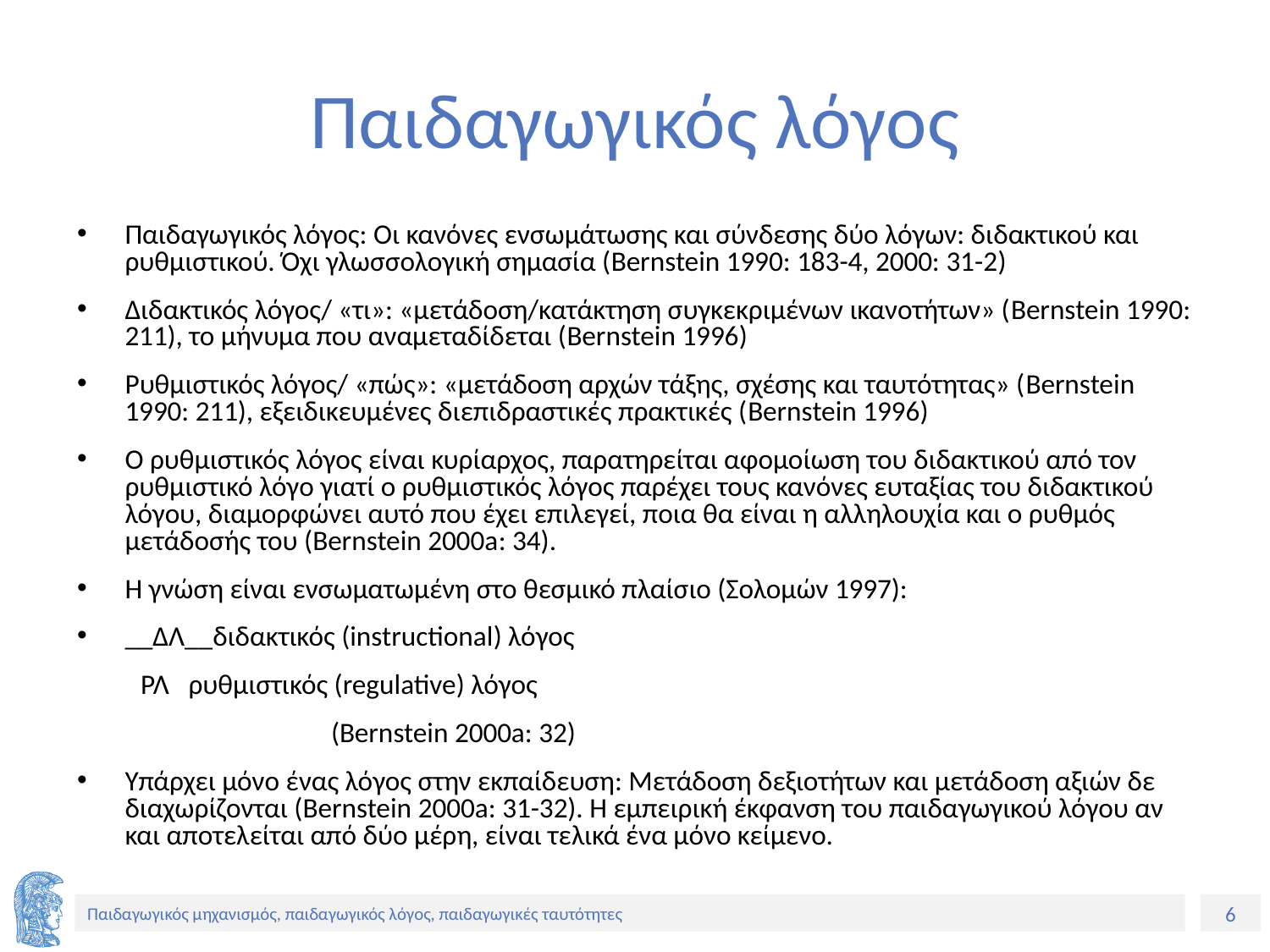

# Παιδαγωγικός λόγος
Παιδαγωγικός λόγος: Οι κανόνες ενσωμάτωσης και σύνδεσης δύο λόγων: διδακτικού και ρυθμιστικού. Όχι γλωσσολογική σημασία (Bernstein 1990: 183-4, 2000: 31-2)
Διδακτικός λόγος/ «τι»: «μετάδοση/κατάκτηση συγκεκριμένων ικανοτήτων» (Bernstein 1990: 211), το μήνυμα που αναμεταδίδεται (Bernstein 1996)
Ρυθμιστικός λόγος/ «πώς»: «μετάδοση αρχών τάξης, σχέσης και ταυτότητας» (Bernstein 1990: 211), εξειδικευμένες διεπιδραστικές πρακτικές (Bernstein 1996)
Ο ρυθμιστικός λόγος είναι κυρίαρχος, παρατηρείται αφομοίωση του διδακτικού από τον ρυθμιστικό λόγο γιατί ο ρυθμιστικός λόγος παρέχει τους κανόνες ευταξίας του διδακτικού λόγου, διαμορφώνει αυτό που έχει επιλεγεί, ποια θα είναι η αλληλουχία και ο ρυθμός μετάδοσής του (Bernstein 2000a: 34).
Η γνώση είναι ενσωματωμένη στο θεσμικό πλαίσιο (Σολομών 1997):
__ΔΛ__διδακτικός (instructional) λόγος
          ΡΛ   ρυθμιστικός (regulative) λόγος
                                        (Bernstein 2000a: 32)
Yπάρχει μόνο ένας λόγος στην εκπαίδευση: Μετάδοση δεξιοτήτων και μετάδοση αξιών δε διαχωρίζονται (Bernstein 2000a: 31-32). Η εμπειρική έκφανση του παιδαγωγικού λόγου αν και αποτελείται από δύο μέρη, είναι τελικά ένα μόνο κείμενο.